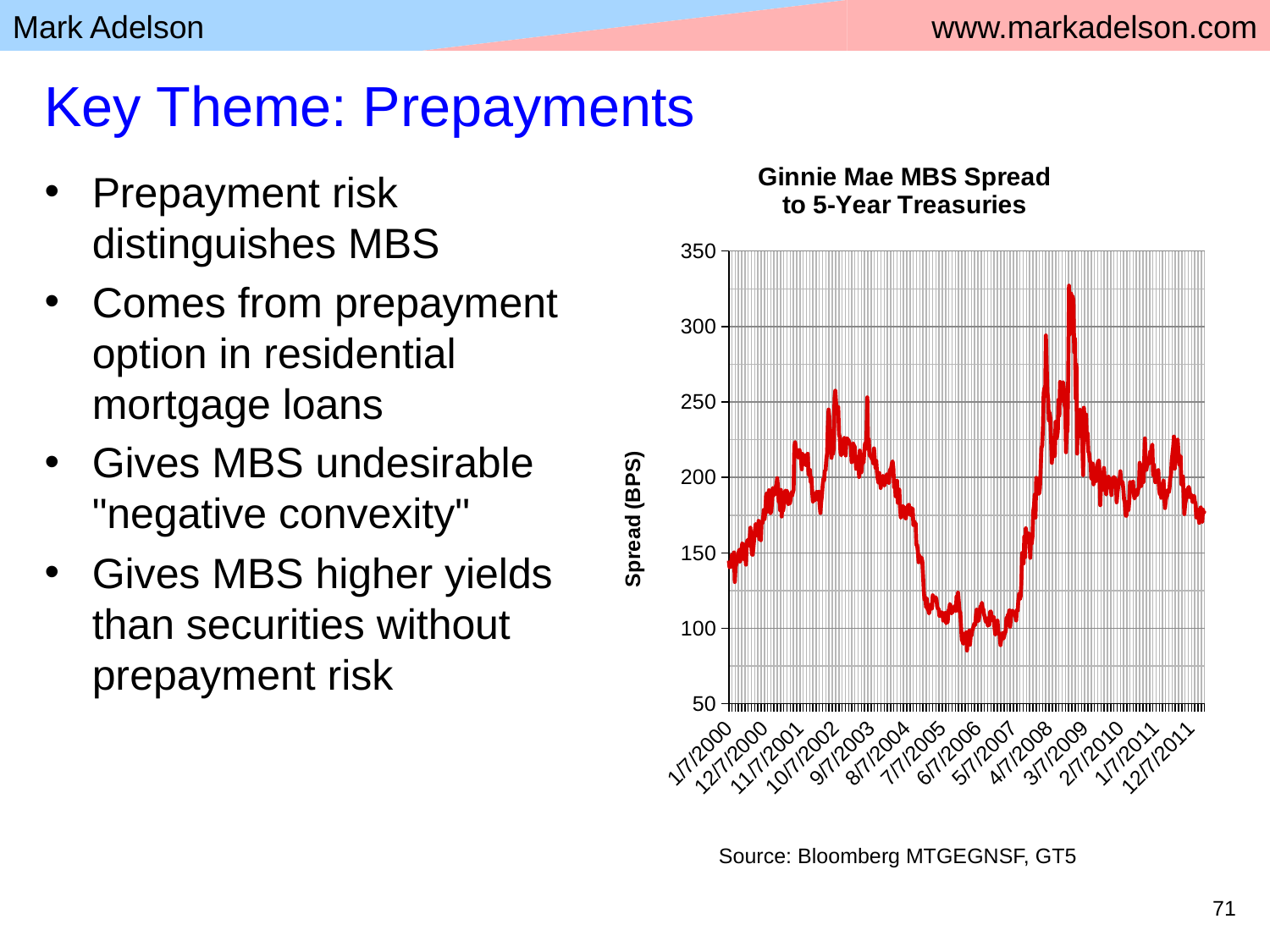

# Key Theme: Prepayments

### Chart: Ginnie Mae MBS Spread
to 5-Year Treasuries

| Category | Spread |
|---|---|
| 36532 | 144.9 |
| 36539 | 140.4 |
| 36546 | 140.8 |
| 36553 | 140.8 |
| 36560 | 148.7 |
| 36567 | 142.6 |
| 36574 | 142.7 |
| 36581 | 150.3 |
| 36588 | 130.7 |
| 36595 | 140.5 |
| 36602 | 142.4 |
| 36609 | 144.0 |
| 36616 | 145.6 |
| 36623 | 150.0 |
| 36630 | 152.1 |
| 36637 | 144.1 |
| 36644 | 146.2 |
| 36651 | 151.6 |
| 36658 | 156.3 |
| 36665 | 155.7 |
| 36672 | 145.9 |
| 36679 | 149.6 |
| 36686 | 148.9 |
| 36693 | 142.2 |
| 36700 | 156.1 |
| 36707 | 158.5 |
| 36714 | 157.3 |
| 36721 | 155.0 |
| 36728 | 159.0 |
| 36735 | 166.7 |
| 36742 | 156.7 |
| 36749 | 149.1 |
| 36756 | 148.7 |
| 36763 | 153.5 |
| 36770 | 159.0 |
| 36777 | 164.8 |
| 36784 | 169.0 |
| 36791 | 161.4 |
| 36798 | 161.9 |
| 36805 | 162.2 |
| 36812 | 171.2 |
| 36819 | 159.1 |
| 36826 | 162.5 |
| 36833 | 158.4 |
| 36840 | 170.6 |
| 36847 | 169.5 |
| 36854 | 172.7 |
| 36861 | 178.5 |
| 36868 | 172.4 |
| 36875 | 177.1 |
| 36882 | 187.4 |
| 36889 | 189.4 |
| 36896 | 177.4 |
| 36903 | 182.8 |
| 36910 | 191.5 |
| 36917 | 184.6 |
| 36924 | 176.2 |
| 36931 | 177.6 |
| 36938 | 183.3 |
| 36945 | 193.0 |
| 36952 | 191.1 |
| 36959 | 188.2 |
| 36966 | 191.8 |
| 36973 | 193.8 |
| 36980 | 195.3 |
| 36987 | 199.5 |
| 36994 | 194.0 |
| 37001 | 184.0 |
| 37008 | 186.4 |
| 37015 | 178.2 |
| 37022 | 191.7 |
| 37029 | 174.1 |
| 37036 | 183.8 |
| 37043 | 178.1 |
| 37050 | 181.5 |
| 37057 | 189.5 |
| 37064 | 191.3 |
| 37071 | 188.0 |
| 37078 | 191.0 |
| 37085 | 186.7 |
| 37092 | 182.2 |
| 37099 | 183.1 |
| 37106 | 182.8 |
| 37113 | 185.4 |
| 37120 | 190.1 |
| 37127 | 187.9 |
| 37134 | 190.0 |
| 37141 | 191.8 |
| 37148 | 220.6 |
| 37155 | 223.5 |
| 37162 | 219.6 |
| 37169 | 217.0 |
| 37176 | 216.4 |
| 37183 | 213.3 |
| 37190 | 214.3 |
| 37197 | 218.2 |
| 37204 | 213.8 |
| 37211 | 211.4 |
| 37218 | 205.4 |
| 37225 | 215.6 |
| 37232 | 208.8 |
| 37239 | 209.1 |
| 37246 | 213.1 |
| 37253 | 214.8 |
| 37260 | 208.1 |
| 37267 | 208.3 |
| 37274 | 215.7 |
| 37281 | 202.4 |
| 37288 | 201.3 |
| 37295 | 205.0 |
| 37302 | 197.0 |
| 37309 | 199.9 |
| 37316 | 190.7 |
| 37323 | 184.0 |
| 37330 | 189.2 |
| 37337 | 184.7 |
| 37344 | 185.5 |
| 37351 | 185.7 |
| 37358 | 190.4 |
| 37365 | 185.4 |
| 37372 | 187.9 |
| 37379 | 190.5 |
| 37386 | 181.9 |
| 37393 | 176.4 |
| 37400 | 183.6 |
| 37407 | 187.5 |
| 37414 | 194.7 |
| 37421 | 199.2 |
| 37428 | 197.9 |
| 37435 | 204.6 |
| 37442 | 204.7 |
| 37449 | 211.8 |
| 37456 | 215.9 |
| 37463 | 233.6 |
| 37470 | 245.0 |
| 37477 | 240.2 |
| 37484 | 225.0 |
| 37491 | 220.0 |
| 37498 | 213.0 |
| 37505 | 230.8 |
| 37512 | 215.7 |
| 37519 | 219.5 |
| 37526 | 252.3 |
| 37533 | 257.5 |
| 37540 | 249.5 |
| 37547 | 244.8 |
| 37554 | 243.9 |
| 37561 | 246.6 |
| 37568 | 228.7 |
| 37575 | 226.7 |
| 37582 | 216.6 |
| 37589 | 214.7 |
| 37596 | 219.0 |
| 37603 | 221.9 |
| 37610 | 222.8 |
| 37617 | 226.3 |
| 37624 | 224.6 |
| 37631 | 214.6 |
| 37638 | 225.9 |
| 37645 | 225.8 |
| 37652 | 225.1 |
| 37659 | 224.4 |
| 37666 | 222.3 |
| 37673 | 222.4 |
| 37680 | 220.5 |
| 37687 | 210.1 |
| 37694 | 221.0 |
| 37701 | 222.6 |
| 37708 | 221.2 |
| 37715 | 220.4 |
| 37722 | 213.4 |
| 37729 | 205.7 |
| 37736 | 212.3 |
| 37743 | 213.7 |
| 37750 | 213.7 |
| 37757 | 200.3 |
| 37764 | 217.8 |
| 37771 | 203.6 |
| 37778 | 203.3 |
| 37785 | 209.8 |
| 37792 | 211.5 |
| 37799 | 209.8 |
| 37806 | 217.1 |
| 37813 | 222.5 |
| 37820 | 219.0 |
| 37827 | 227.9 |
| 37834 | 253.1 |
| 37841 | 221.6 |
| 37848 | 225.2 |
| 37855 | 214.8 |
| 37862 | 214.3 |
| 37869 | 213.7 |
| 37876 | 212.4 |
| 37883 | 212.2 |
| 37890 | 209.4 |
| 37897 | 219.3 |
| 37904 | 212.4 |
| 37911 | 206.4 |
| 37918 | 211.0 |
| 37925 | 203.7 |
| 37932 | 199.2 |
| 37939 | 196.6 |
| 37946 | 203.0 |
| 37953 | 200.4 |
| 37960 | 193.0 |
| 37967 | 199.2 |
| 37974 | 195.5 |
| 37981 | 201.1 |
| 37988 | 199.3 |
| 37995 | 194.6 |
| 38002 | 196.6 |
| 38009 | 198.7 |
| 38016 | 202.1 |
| 38023 | 199.1 |
| 38030 | 197.5 |
| 38037 | 196.2 |
| 38044 | 203.9 |
| 38051 | 205.4 |
| 38058 | 205.8 |
| 38065 | 209.4 |
| 38072 | 210.7 |
| 38079 | 206.4 |
| 38086 | 193.5 |
| 38093 | 196.1 |
| 38100 | 187.5 |
| 38107 | 194.0 |
| 38114 | 197.8 |
| 38121 | 183.2 |
| 38128 | 189.1 |
| 38135 | 191.9 |
| 38142 | 180.3 |
| 38149 | 173.3 |
| 38156 | 175.2 |
| 38163 | 179.9 |
| 38170 | 181.0 |
| 38177 | 179.5 |
| 38184 | 179.3 |
| 38191 | 173.0 |
| 38198 | 172.9 |
| 38205 | 180.3 |
| 38212 | 178.8 |
| 38219 | 181.8 |
| 38226 | 181.8 |
| 38233 | 177.5 |
| 38240 | 175.0 |
| 38247 | 179.7 |
| 38254 | 175.8 |
| 38261 | 179.2 |
| 38268 | 168.5 |
| 38275 | 171.1 |
| 38282 | 169.4 |
| 38289 | 169.5 |
| 38296 | 155.2 |
| 38303 | 155.3 |
| 38310 | 150.9 |
| 38317 | 143.8 |
| 38324 | 148.3 |
| 38331 | 145.2 |
| 38338 | 145.9 |
| 38345 | 146.8 |
| 38352 | 144.4 |
| 38359 | 134.5 |
| 38366 | 124.7 |
| 38373 | 118.8 |
| 38380 | 120.7 |
| 38387 | 114.2 |
| 38394 | 119.7 |
| 38401 | 112.8 |
| 38408 | 112.1 |
| 38415 | 109.9 |
| 38422 | 112.5 |
| 38429 | 113.1 |
| 38436 | 116.2 |
| 38443 | 113.2 |
| 38450 | 121.9 |
| 38457 | 118.4 |
| 38464 | 118.7 |
| 38471 | 120.6 |
| 38478 | 120.4 |
| 38485 | 118.9 |
| 38492 | 114.2 |
| 38499 | 113.1 |
| 38506 | 112.8 |
| 38513 | 108.2 |
| 38520 | 108.4 |
| 38527 | 110.5 |
| 38534 | 110.7 |
| 38541 | 110.0 |
| 38548 | 105.1 |
| 38555 | 108.2 |
| 38562 | 106.3 |
| 38569 | 110.2 |
| 38576 | 103.4 |
| 38583 | 105.0 |
| 38590 | 104.0 |
| 38597 | 111.8 |
| 38604 | 112.3 |
| 38611 | 116.1 |
| 38618 | 114.7 |
| 38625 | 110.1 |
| 38632 | 110.1 |
| 38639 | 112.8 |
| 38646 | 111.8 |
| 38653 | 114.6 |
| 38660 | 114.3 |
| 38667 | 111.6 |
| 38674 | 121.1 |
| 38681 | 117.8 |
| 38688 | 123.7 |
| 38695 | 117.5 |
| 38702 | 111.1 |
| 38709 | 110.6 |
| 38716 | 101.3 |
| 38723 | 92.6 |
| 38730 | 91.4 |
| 38737 | 89.8 |
| 38744 | 96.4 |
| 38751 | 96.3 |
| 38758 | 91.9 |
| 38765 | 97.3 |
| 38772 | 85.3 |
| 38779 | 94.0 |
| 38786 | 92.0 |
| 38793 | 98.5 |
| 38800 | 89.1 |
| 38807 | 94.9 |
| 38814 | 95.1 |
| 38821 | 98.5 |
| 38828 | 100.0 |
| 38835 | 101.6 |
| 38842 | 103.3 |
| 38849 | 102.1 |
| 38856 | 108.6 |
| 38863 | 112.4 |
| 38870 | 107.2 |
| 38877 | 104.8 |
| 38884 | 106.2 |
| 38891 | 110.4 |
| 38898 | 114.3 |
| 38905 | 114.9 |
| 38912 | 116.9 |
| 38919 | 113.2 |
| 38926 | 112.6 |
| 38933 | 109.1 |
| 38940 | 107.5 |
| 38947 | 104.5 |
| 38954 | 105.1 |
| 38961 | 106.5 |
| 38968 | 101.7 |
| 38975 | 104.2 |
| 38982 | 102.2 |
| 38989 | 110.8 |
| 38996 | 111.2 |
| 39003 | 108.1 |
| 39010 | 106.4 |
| 39017 | 105.0 |
| 39024 | 107.4 |
| 39031 | 100.1 |
| 39038 | 95.8 |
| 39045 | 98.2 |
| 39052 | 98.0 |
| 39059 | 105.1 |
| 39066 | 97.9 |
| 39073 | 96.6 |
| 39080 | 95.1 |
| 39087 | 88.9 |
| 39094 | 92.8 |
| 39101 | 92.9 |
| 39108 | 96.9 |
| 39115 | 93.2 |
| 39122 | 94.8 |
| 39129 | 97.7 |
| 39136 | 97.6 |
| 39143 | 106.9 |
| 39150 | 106.6 |
| 39157 | 109.0 |
| 39164 | 108.9 |
| 39171 | 111.9 |
| 39178 | 101.1 |
| 39185 | 107.4 |
| 39192 | 108.9 |
| 39199 | 111.7 |
| 39206 | 110.9 |
| 39213 | 110.5 |
| 39220 | 109.2 |
| 39227 | 108.3 |
| 39234 | 105.2 |
| 39241 | 112.4 |
| 39248 | 111.4 |
| 39255 | 118.3 |
| 39262 | 122.9 |
| 39269 | 119.3 |
| 39276 | 121.1 |
| 39283 | 130.1 |
| 39290 | 149.9 |
| 39297 | 148.0 |
| 39304 | 143.0 |
| 39311 | 160.8 |
| 39318 | 147.1 |
| 39325 | 166.3 |
| 39332 | 162.2 |
| 39339 | 161.2 |
| 39346 | 157.0 |
| 39353 | 162.8 |
| 39360 | 157.2 |
| 39367 | 146.7 |
| 39374 | 160.3 |
| 39381 | 156.2 |
| 39388 | 160.8 |
| 39395 | 177.7 |
| 39402 | 181.1 |
| 39409 | 188.6 |
| 39416 | 173.4 |
| 39423 | 199.7 |
| 39430 | 192.3 |
| 39437 | 192.4 |
| 39444 | 189.2 |
| 39451 | 189.4 |
| 39458 | 193.0 |
| 39465 | 206.2 |
| 39472 | 219.4 |
| 39479 | 221.3 |
| 39486 | 233.7 |
| 39493 | 255.8 |
| 39500 | 259.1 |
| 39507 | 254.1 |
| 39514 | 294.1 |
| 39521 | 274.3 |
| 39528 | 256.5 |
| 39535 | 251.8 |
| 39542 | 237.8 |
| 39549 | 242.7 |
| 39556 | 239.2 |
| 39563 | 224.3 |
| 39570 | 209.7 |
| 39577 | 226.3 |
| 39584 | 214.1 |
| 39591 | 214.0 |
| 39598 | 214.4 |
| 39605 | 236.9 |
| 39612 | 225.6 |
| 39619 | 227.2 |
| 39626 | 230.5 |
| 39633 | 251.5 |
| 39640 | 241.0 |
| 39647 | 263.3 |
| 39654 | 250.6 |
| 39661 | 254.6 |
| 39668 | 262.1 |
| 39675 | 263.1 |
| 39682 | 259.5 |
| 39689 | 248.6 |
| 39696 | 245.6 |
| 39703 | 216.7 |
| 39710 | 230.1 |
| 39717 | 230.4 |
| 39724 | 269.1 |
| 39731 | 327.1 |
| 39738 | 294.7 |
| 39745 | 314.3 |
| 39752 | 321.8 |
| 39759 | 296.9 |
| 39766 | 319.9 |
| 39773 | 317.2 |
| 39780 | 283.0 |
| 39787 | 292.0 |
| 39794 | 252.2 |
| 39801 | 274.8 |
| 39808 | 215.8 |
| 39815 | 242.6 |
| 39822 | 227.1 |
| 39829 | 240.9 |
| 39836 | 245.0 |
| 39843 | 243.2 |
| 39850 | 234.7 |
| 39857 | 219.4 |
| 39864 | 201.5 |
| 39871 | 246.2 |
| 39878 | 238.8 |
| 39885 | 231.4 |
| 39892 | 241.7 |
| 39899 | 224.7 |
| 39906 | 229.3 |
| 39913 | 217.0 |
| 39920 | 216.0 |
| 39927 | 210.9 |
| 39934 | 210.1 |
| 39941 | 199.1 |
| 39948 | 200.6 |
| 39955 | 209.2 |
| 39962 | 195.4 |
| 39969 | 201.0 |
| 39976 | 203.5 |
| 39983 | 197.5 |
| 39990 | 203.0 |
| 39997 | 208.1 |
| 40004 | 210.2 |
| 40011 | 211.3 |
| 40018 | 204.3 |
| 40025 | 181.6 |
| 40032 | 195.1 |
| 40039 | 191.6 |
| 40046 | 196.9 |
| 40053 | 201.1 |
| 40060 | 206.3 |
| 40067 | 198.9 |
| 40074 | 191.3 |
| 40081 | 188.7 |
| 40088 | 193.7 |
| 40095 | 193.8 |
| 40102 | 200.5 |
| 40109 | 193.3 |
| 40116 | 196.8 |
| 40123 | 199.0 |
| 40130 | 188.3 |
| 40137 | 197.1 |
| 40144 | 193.7 |
| 40151 | 200.1 |
| 40158 | 200.1 |
| 40165 | 198.4 |
| 40172 | 197.7 |
| 40179 | 183.5 |
| 40186 | 189.2 |
| 40193 | 193.1 |
| 40200 | 198.8 |
| 40207 | 198.6 |
| 40214 | 204.1 |
| 40221 | 196.1 |
| 40228 | 195.8 |
| 40235 | 197.0 |
| 40242 | 192.2 |
| 40249 | 185.5 |
| 40256 | 183.7 |
| 40263 | 174.9 |
| 40270 | 174.5 |
| 40277 | 178.8 |
| 40284 | 183.8 |
| 40291 | 178.5 |
| 40298 | 184.9 |
| 40305 | 196.9 |
| 40312 | 190.5 |
| 40319 | 193.4 |
| 40326 | 194.1 |
| 40333 | 197.2 |
| 40340 | 189.3 |
| 40347 | 186.0 |
| 40354 | 189.1 |
| 40361 | 191.4 |
| 40368 | 188.1 |
| 40375 | 189.4 |
| 40382 | 192.3 |
| 40389 | 193.2 |
| 40396 | 209.7 |
| 40403 | 203.3 |
| 40410 | 194.3 |
| 40417 | 198.6 |
| 40424 | 197.4 |
| 40431 | 196.8 |
| 40438 | 210.0 |
| 40445 | 225.9 |
| 40452 | 211.7 |
| 40459 | 205.1 |
| 40466 | 208.7 |
| 40473 | 210.6 |
| 40480 | 210.8 |
| 40487 | 209.2 |
| 40494 | 217.1 |
| 40501 | 214.3 |
| 40508 | 220.1 |
| 40515 | 221.8 |
| 40522 | 201.5 |
| 40529 | 208.5 |
| 40536 | 201.3 |
| 40543 | 196.8 |
| 40550 | 200.1 |
| 40557 | 202.8 |
| 40564 | 198.0 |
| 40571 | 204.9 |
| 40578 | 192.5 |
| 40585 | 188.9 |
| 40592 | 189.3 |
| 40599 | 186.4 |
| 40606 | 186.7 |
| 40613 | 196.1 |
| 40620 | 198.1 |
| 40627 | 187.9 |
| 40634 | 179.7 |
| 40641 | 184.7 |
| 40648 | 187.4 |
| 40655 | 188.0 |
| 40662 | 191.8 |
| 40669 | 190.0 |
| 40676 | 192.7 |
| 40683 | 199.8 |
| 40690 | 200.8 |
| 40697 | 210.7 |
| 40704 | 215.7 |
| 40711 | 220.2 |
| 40718 | 227.1 |
| 40725 | 205.8 |
| 40732 | 220.1 |
| 40739 | 225.0 |
| 40746 | 224.4 |
| 40753 | 225.1 |
| 40760 | 217.3 |
| 40767 | 208.6 |
| 40774 | 212.3 |
| 40781 | 214.1 |
| 40788 | 195.4 |
| 40795 | 197.5 |
| 40802 | 200.6 |
| 40809 | 187.4 |
| 40816 | 175.7 |
| 40823 | 182.0 |
| 40830 | 185.0 |
| 40837 | 191.6 |
| 40844 | 186.8 |
| 40851 | 192.9 |
| 40858 | 193.7 |
| 40865 | 190.6 |
| 40872 | 187.0 |
| 40879 | 186.7 |
| 40886 | 188.3 |
| 40893 | 183.8 |
| 40900 | 187.3 |
| 40907 | 187.8 |
| 40914 | 184.2 |
| 40921 | 182.3 |
| 40928 | 173.5 |
| 40935 | 179.1 |
| 40942 | 178.1 |
| 40949 | 173.7 |
| 40956 | 169.9 |
| 40963 | 176.5 |
| 40970 | 180.1 |
| 40977 | 171.9 |
| 40984 | 170.5 |
| 40991 | 178.6 |
| 40998 | 176.4 |
| 41005 | 177.8 |
Prepayment risk distinguishes MBS
Comes from prepayment option in residential mortgage loans
Gives MBS undesirable "negative convexity"
Gives MBS higher yields than securities without prepayment risk

Source: Bloomberg MTGEGNSF, GT5
71